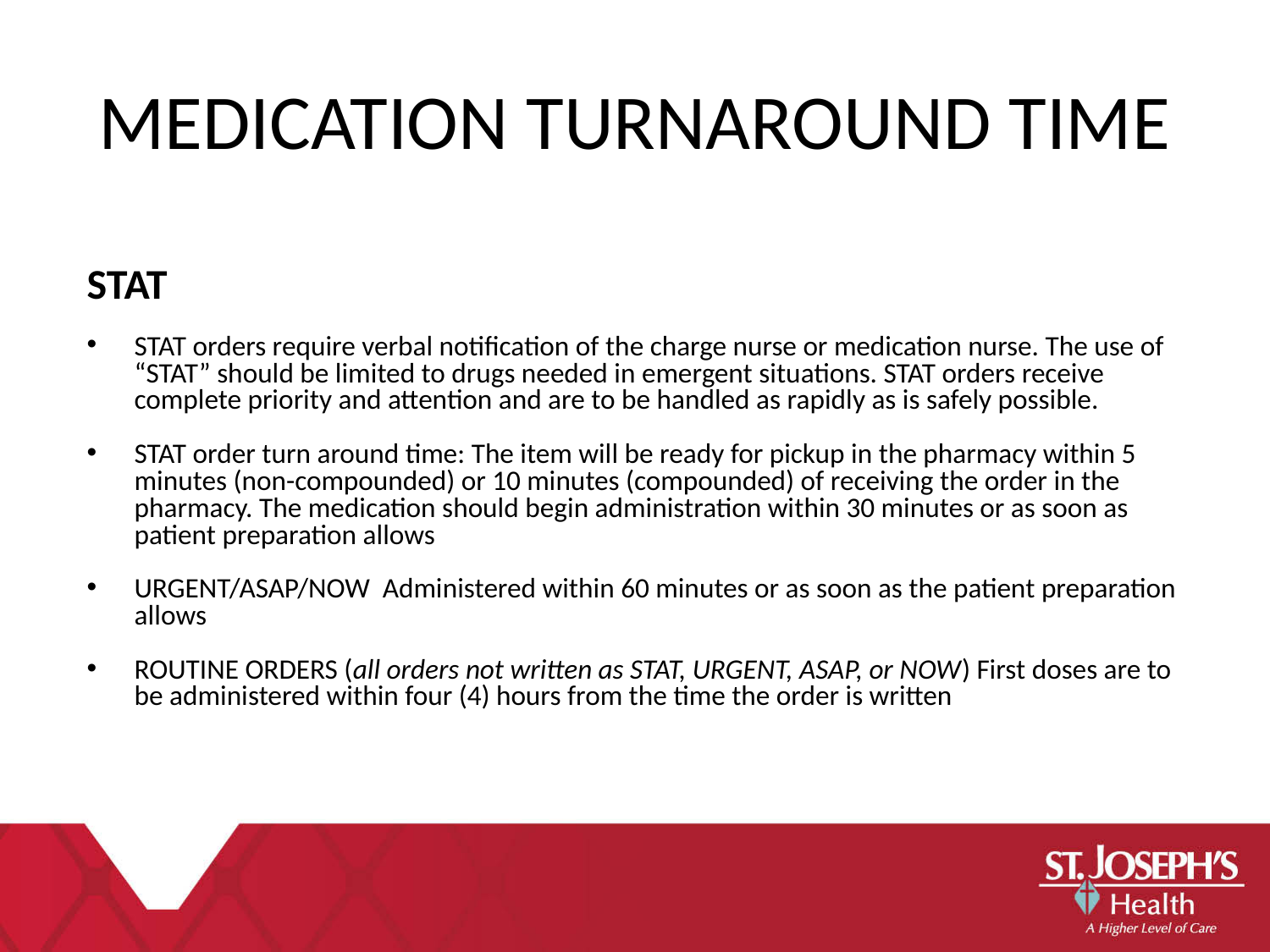

MEDICATION TURNAROUND TIME
STAT
STAT orders require verbal notification of the charge nurse or medication nurse. The use of “STAT” should be limited to drugs needed in emergent situations. STAT orders receive complete priority and attention and are to be handled as rapidly as is safely possible.
STAT order turn around time: The item will be ready for pickup in the pharmacy within 5 minutes (non-compounded) or 10 minutes (compounded) of receiving the order in the pharmacy. The medication should begin administration within 30 minutes or as soon as patient preparation allows
URGENT/ASAP/NOW  Administered within 60 minutes or as soon as the patient preparation allows
ROUTINE ORDERS (all orders not written as STAT, URGENT, ASAP, or NOW) First doses are to be administered within four (4) hours from the time the order is written